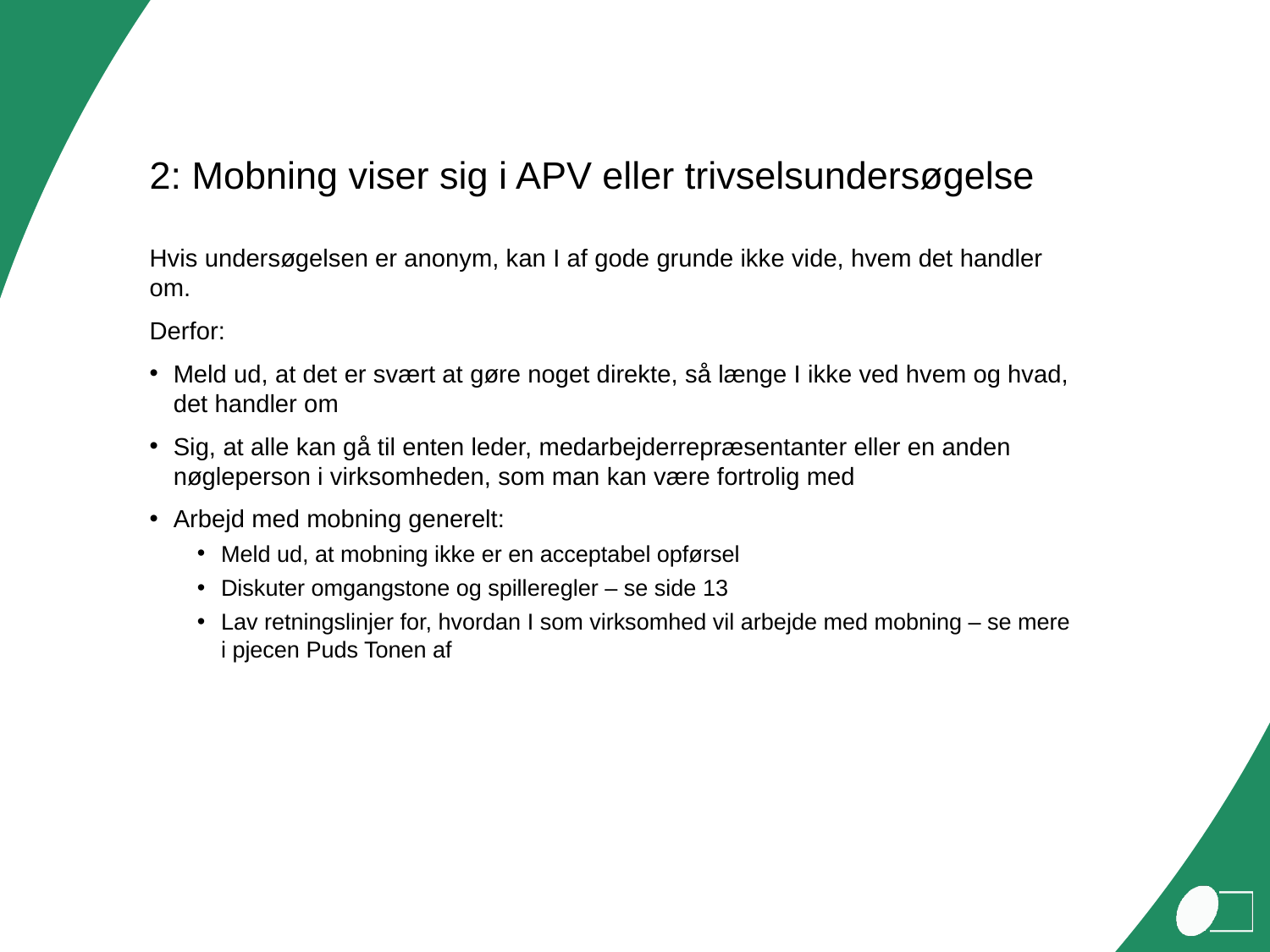

# 2: Mobning viser sig i APV eller trivselsundersøgelse
Hvis undersøgelsen er anonym, kan I af gode grunde ikke vide, hvem det handler om.
Derfor:
Meld ud, at det er svært at gøre noget direkte, så længe I ikke ved hvem og hvad, det handler om
Sig, at alle kan gå til enten leder, medarbejderrepræsentanter eller en anden nøgleperson i virksomheden, som man kan være fortrolig med
Arbejd med mobning generelt:
Meld ud, at mobning ikke er en acceptabel opførsel
Diskuter omgangstone og spilleregler – se side 13
Lav retningslinjer for, hvordan I som virksomhed vil arbejde med mobning – se mere i pjecen Puds Tonen af